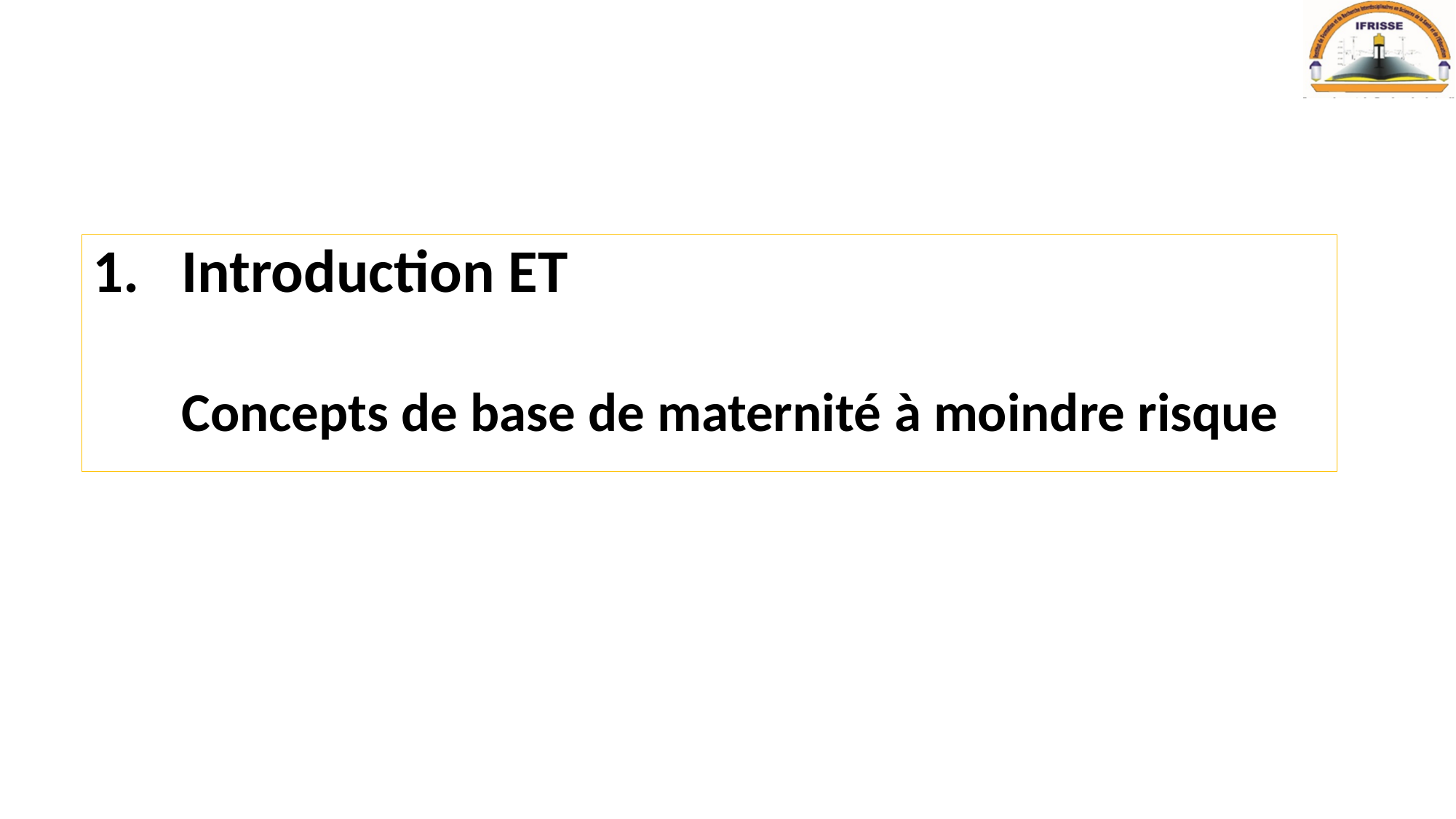

# Introduction ET Concepts de base de maternité à moindre risque